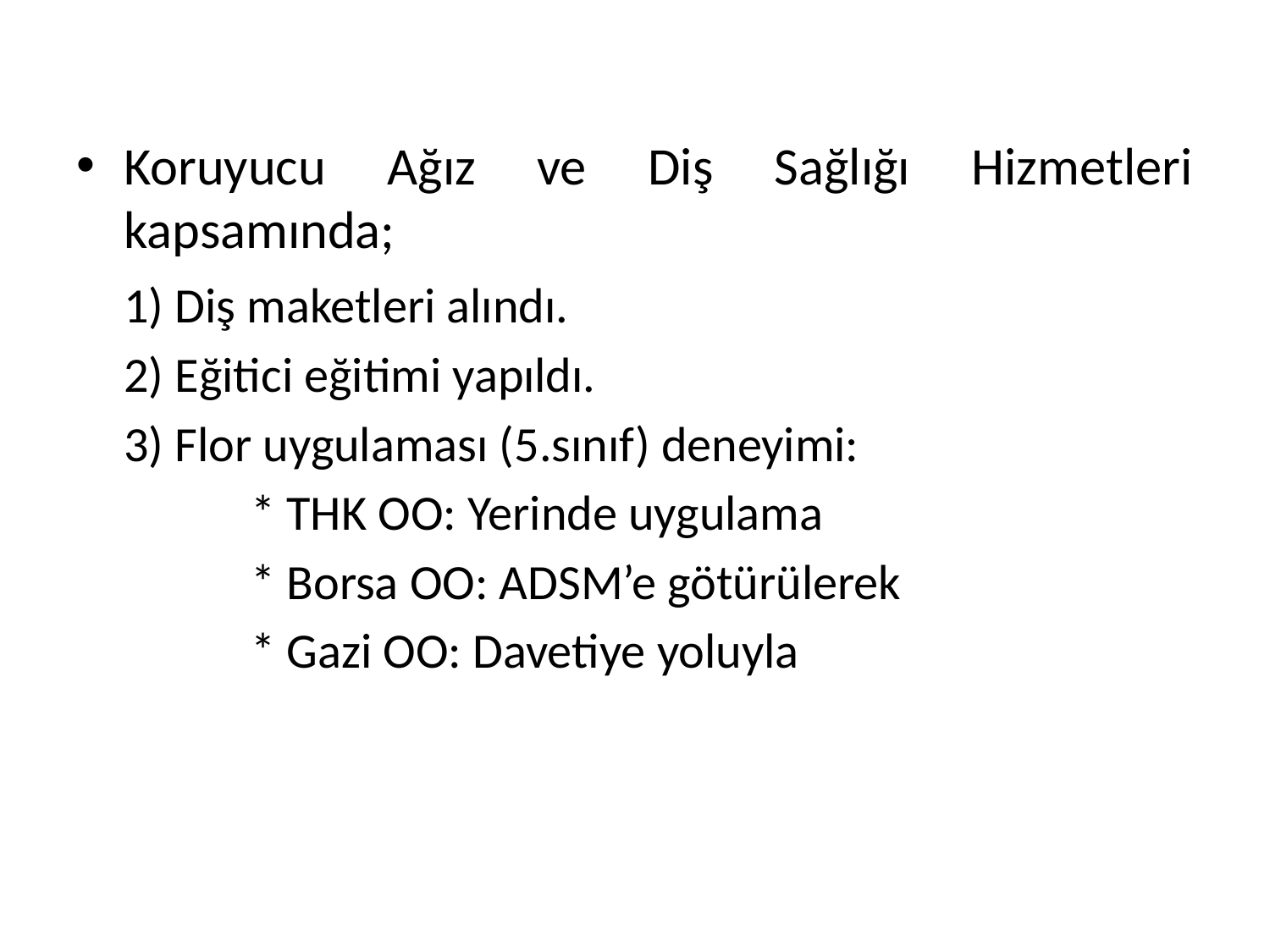

Koruyucu Ağız ve Diş Sağlığı Hizmetleri kapsamında;
	1) Diş maketleri alındı.
	2) Eğitici eğitimi yapıldı.
	3) Flor uygulaması (5.sınıf) deneyimi:
		* THK OO: Yerinde uygulama
		* Borsa OO: ADSM’e götürülerek
		* Gazi OO: Davetiye yoluyla